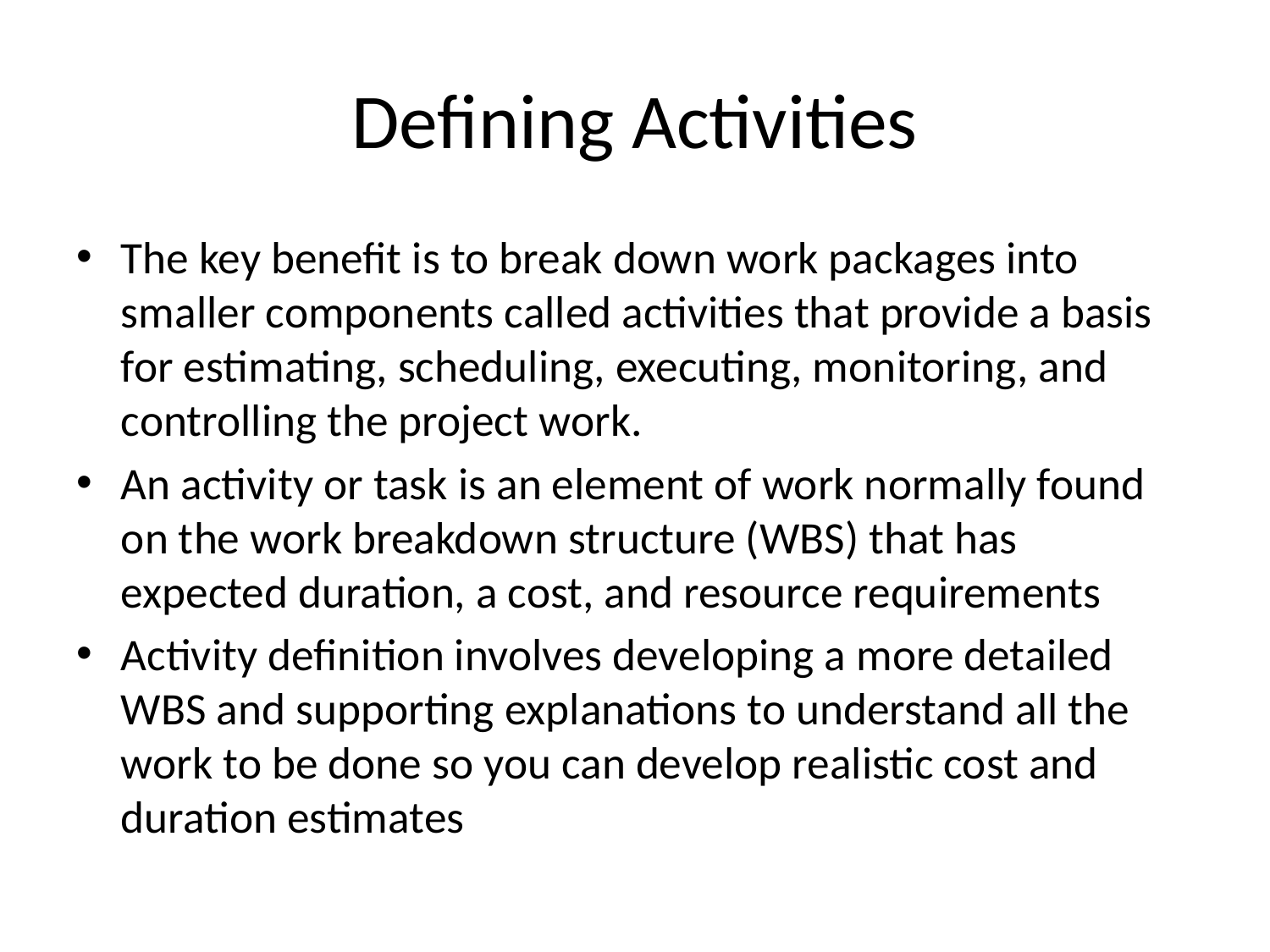

# Defining Activities
The key benefit is to break down work packages into smaller components called activities that provide a basis for estimating, scheduling, executing, monitoring, and controlling the project work.
An activity or task is an element of work normally found on the work breakdown structure (WBS) that has expected duration, a cost, and resource requirements
Activity definition involves developing a more detailed WBS and supporting explanations to understand all the work to be done so you can develop realistic cost and duration estimates